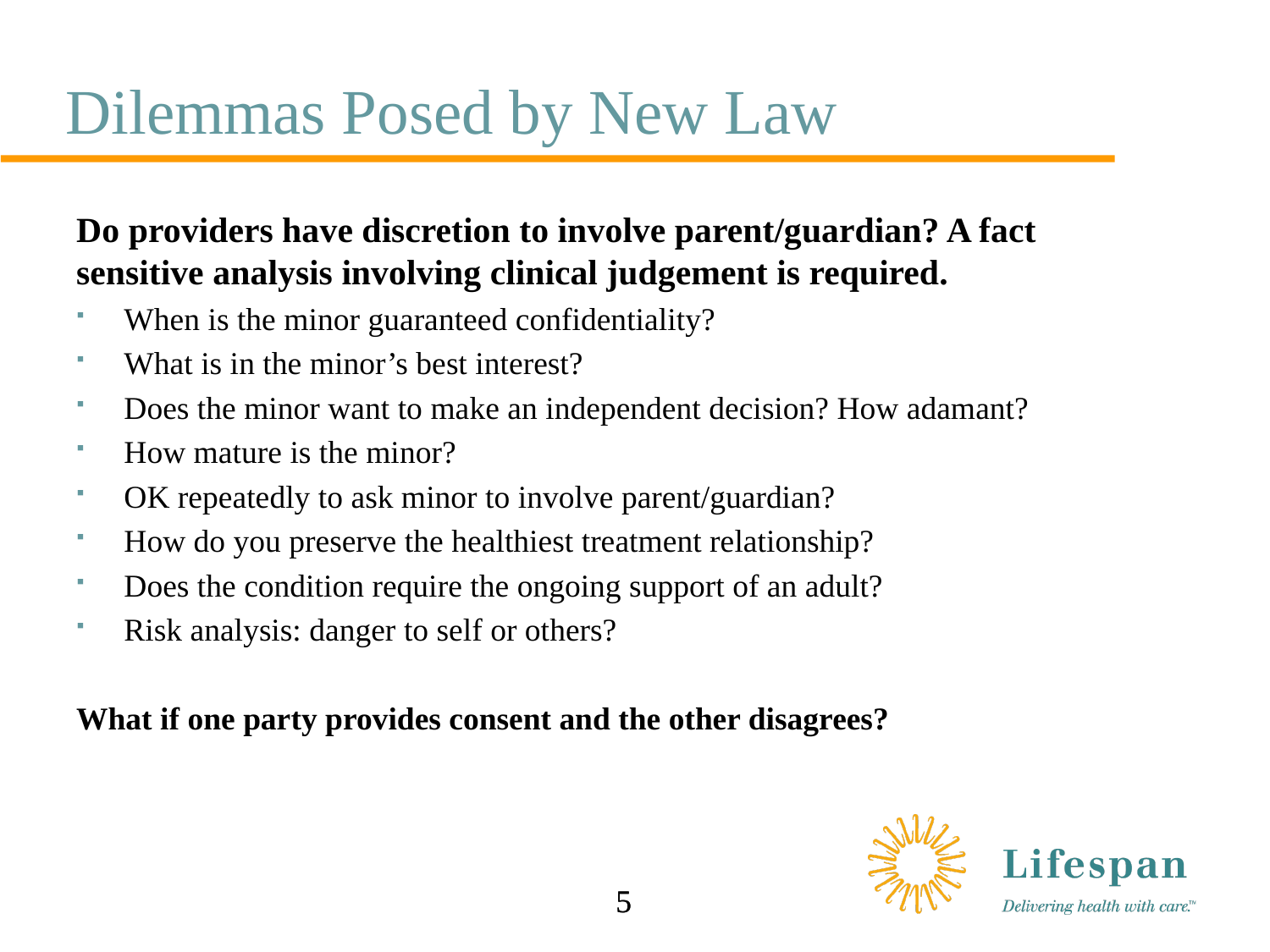

# Dilemmas Posed by New Law
Do providers have discretion to involve parent/guardian? A fact sensitive analysis involving clinical judgement is required.
When is the minor guaranteed confidentiality?
What is in the minor’s best interest?
Does the minor want to make an independent decision? How adamant?
How mature is the minor?
OK repeatedly to ask minor to involve parent/guardian?
How do you preserve the healthiest treatment relationship?
Does the condition require the ongoing support of an adult?
Risk analysis: danger to self or others?

What if one party provides consent and the other disagrees?